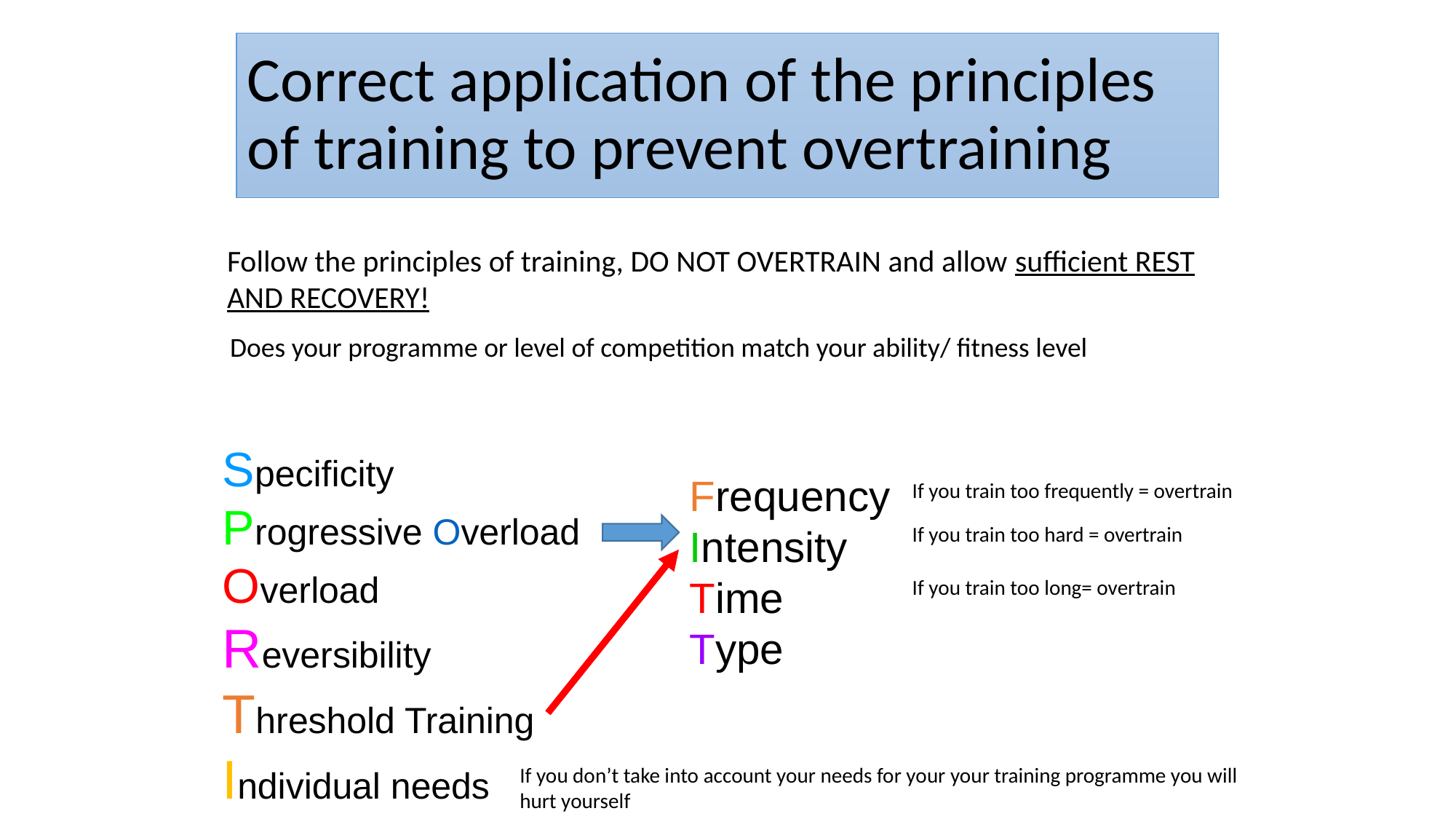

# Correct application of the principles of training to prevent overtraining
Follow the principles of training, DO NOT OVERTRAIN and allow sufficient REST AND RECOVERY!
Does your programme or level of competition match your ability/ fitness level
Specificity
Progressive Overload
Overload
Reversibility
Threshold Training
Individual needs
Frequency
Intensity
Time
Type
If you train too frequently = overtrain

If you train too hard = overtrain
If you train too long= overtrain
If you don’t take into account your needs for your your training programme you will hurt yourself